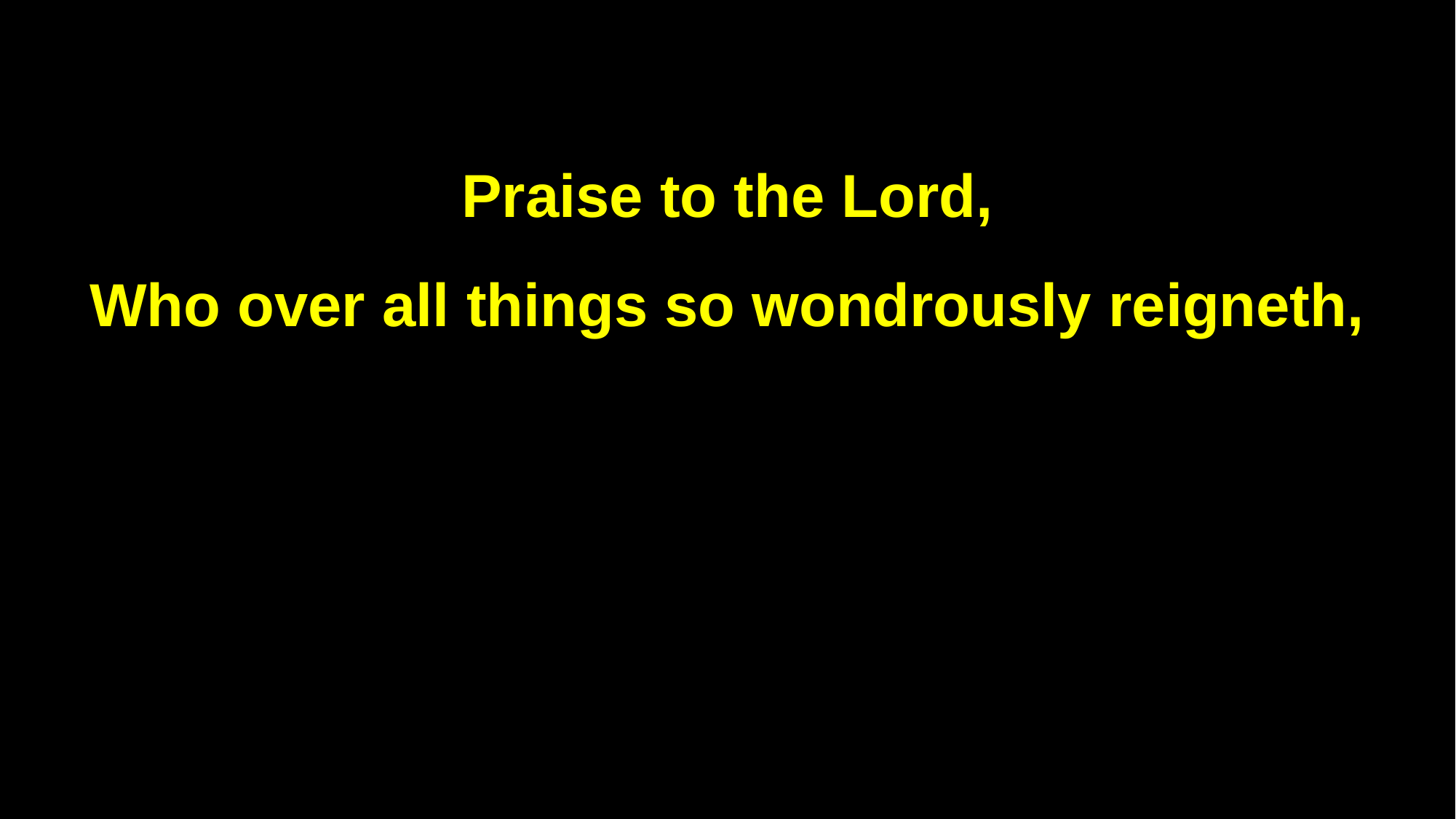

Praise to the Lord,
Who over all things so wondrously reigneth,